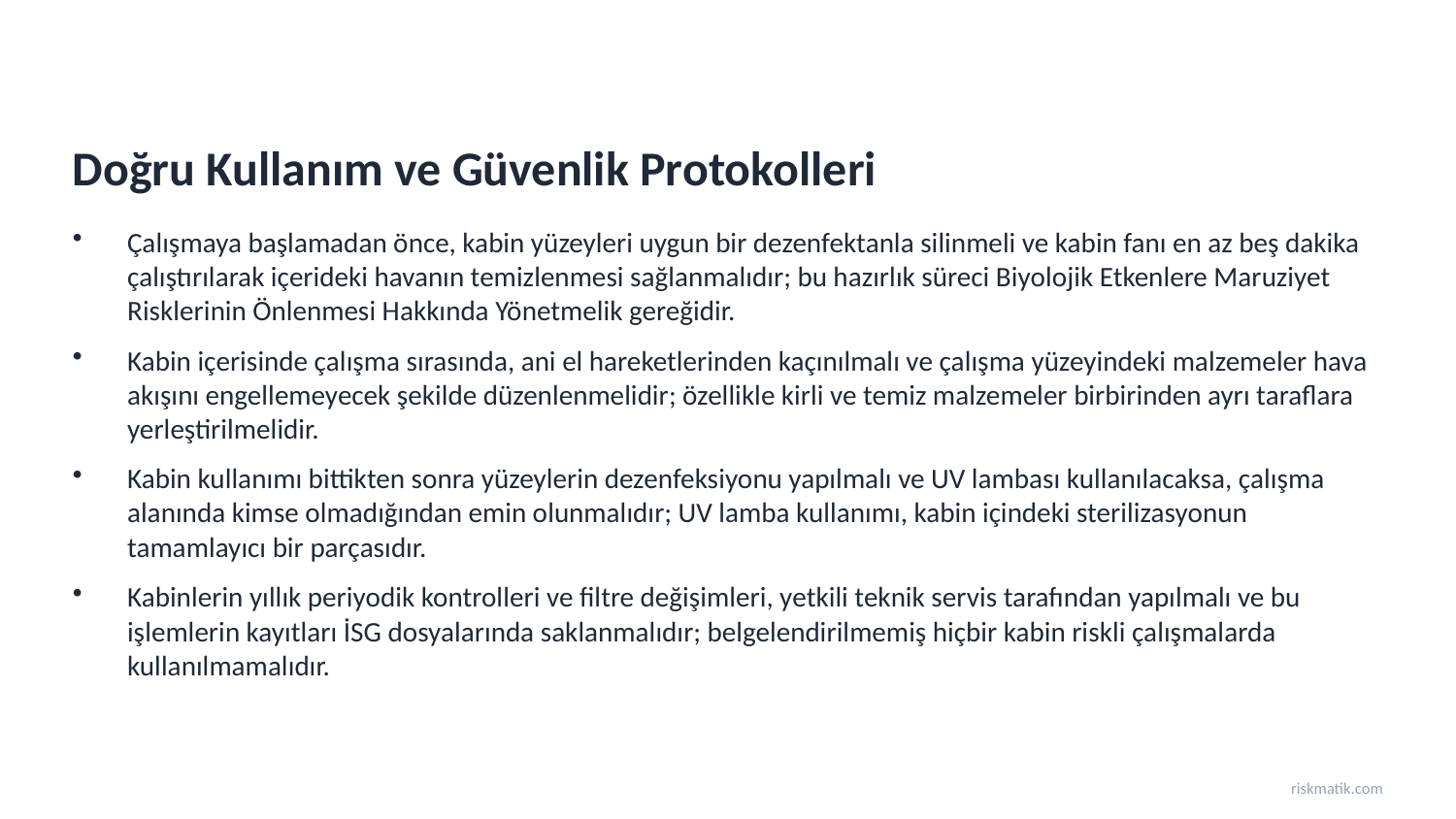

Doğru Kullanım ve Güvenlik Protokolleri
Çalışmaya başlamadan önce, kabin yüzeyleri uygun bir dezenfektanla silinmeli ve kabin fanı en az beş dakika çalıştırılarak içerideki havanın temizlenmesi sağlanmalıdır; bu hazırlık süreci Biyolojik Etkenlere Maruziyet Risklerinin Önlenmesi Hakkında Yönetmelik gereğidir.
Kabin içerisinde çalışma sırasında, ani el hareketlerinden kaçınılmalı ve çalışma yüzeyindeki malzemeler hava akışını engellemeyecek şekilde düzenlenmelidir; özellikle kirli ve temiz malzemeler birbirinden ayrı taraflara yerleştirilmelidir.
Kabin kullanımı bittikten sonra yüzeylerin dezenfeksiyonu yapılmalı ve UV lambası kullanılacaksa, çalışma alanında kimse olmadığından emin olunmalıdır; UV lamba kullanımı, kabin içindeki sterilizasyonun tamamlayıcı bir parçasıdır.
Kabinlerin yıllık periyodik kontrolleri ve filtre değişimleri, yetkili teknik servis tarafından yapılmalı ve bu işlemlerin kayıtları İSG dosyalarında saklanmalıdır; belgelendirilmemiş hiçbir kabin riskli çalışmalarda kullanılmamalıdır.
riskmatik.com